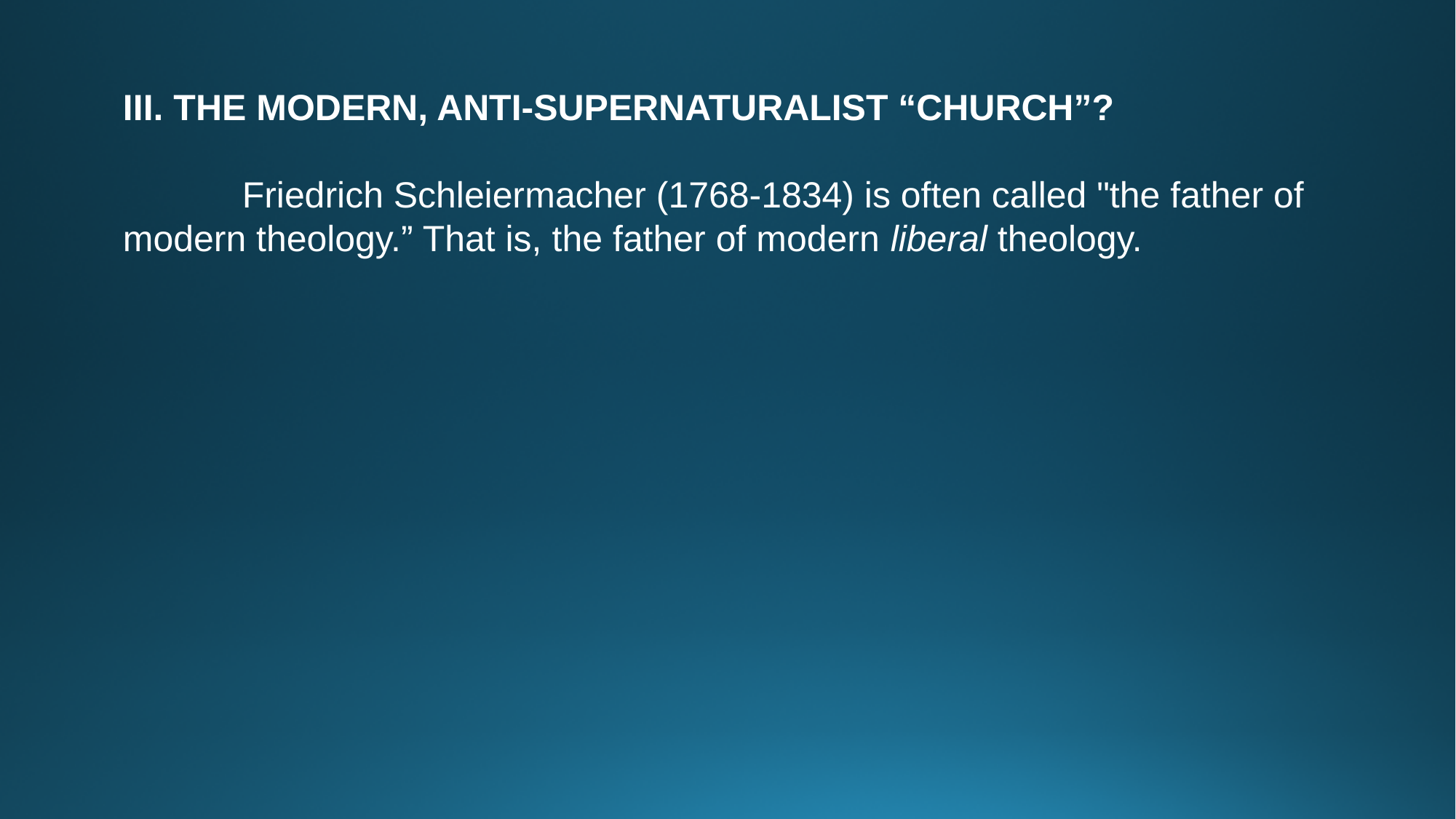

III. THE MODERN, ANTI-SUPERNATURALIST “CHURCH”?

	 Friedrich Schleiermacher (1768-1834) is often called "the father of modern theology.” That is, the father of modern liberal theology.